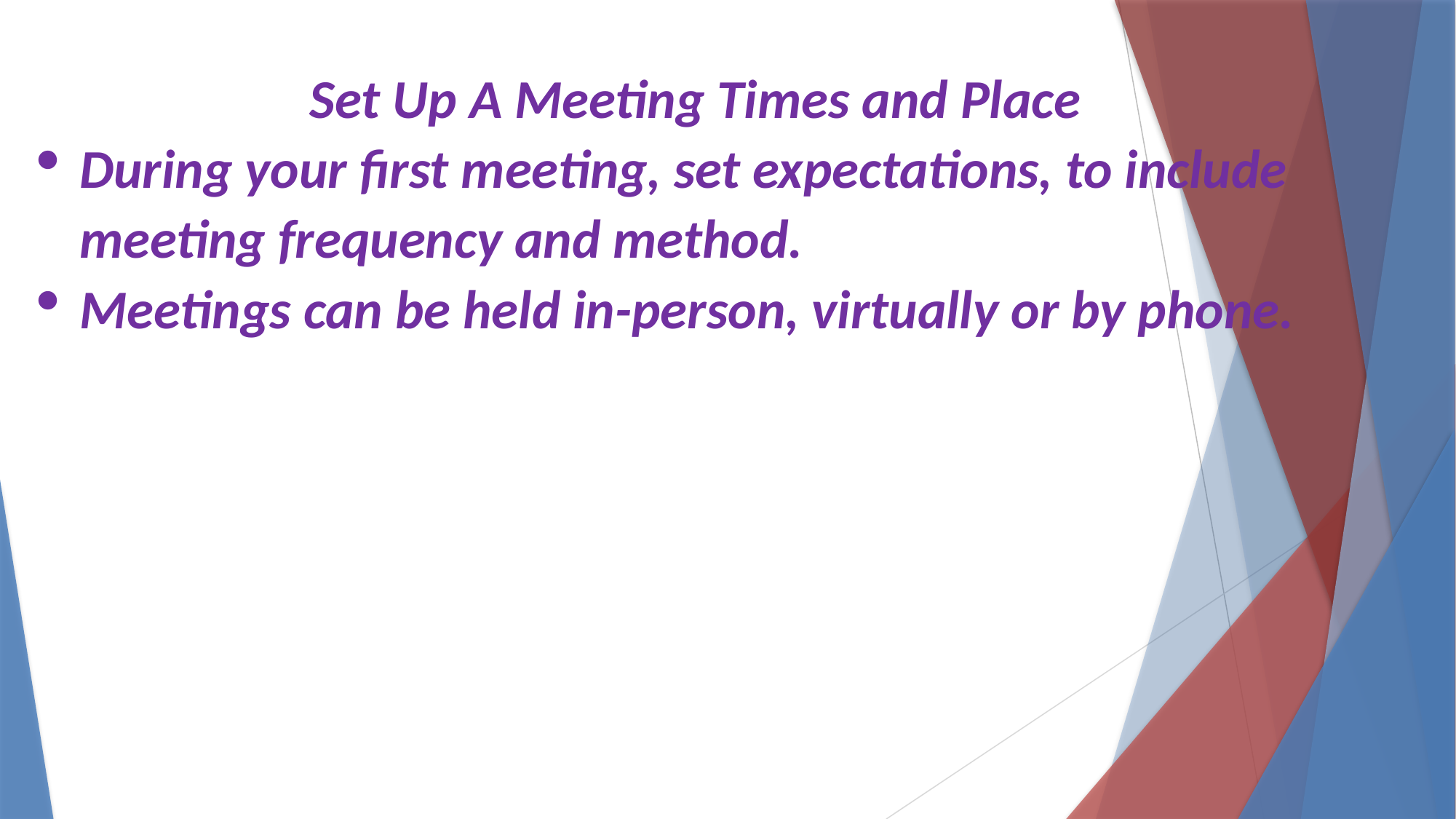

Set Up A Meeting Times and Place
During your first meeting, set expectations, to include meeting frequency and method.
Meetings can be held in-person, virtually or by phone.